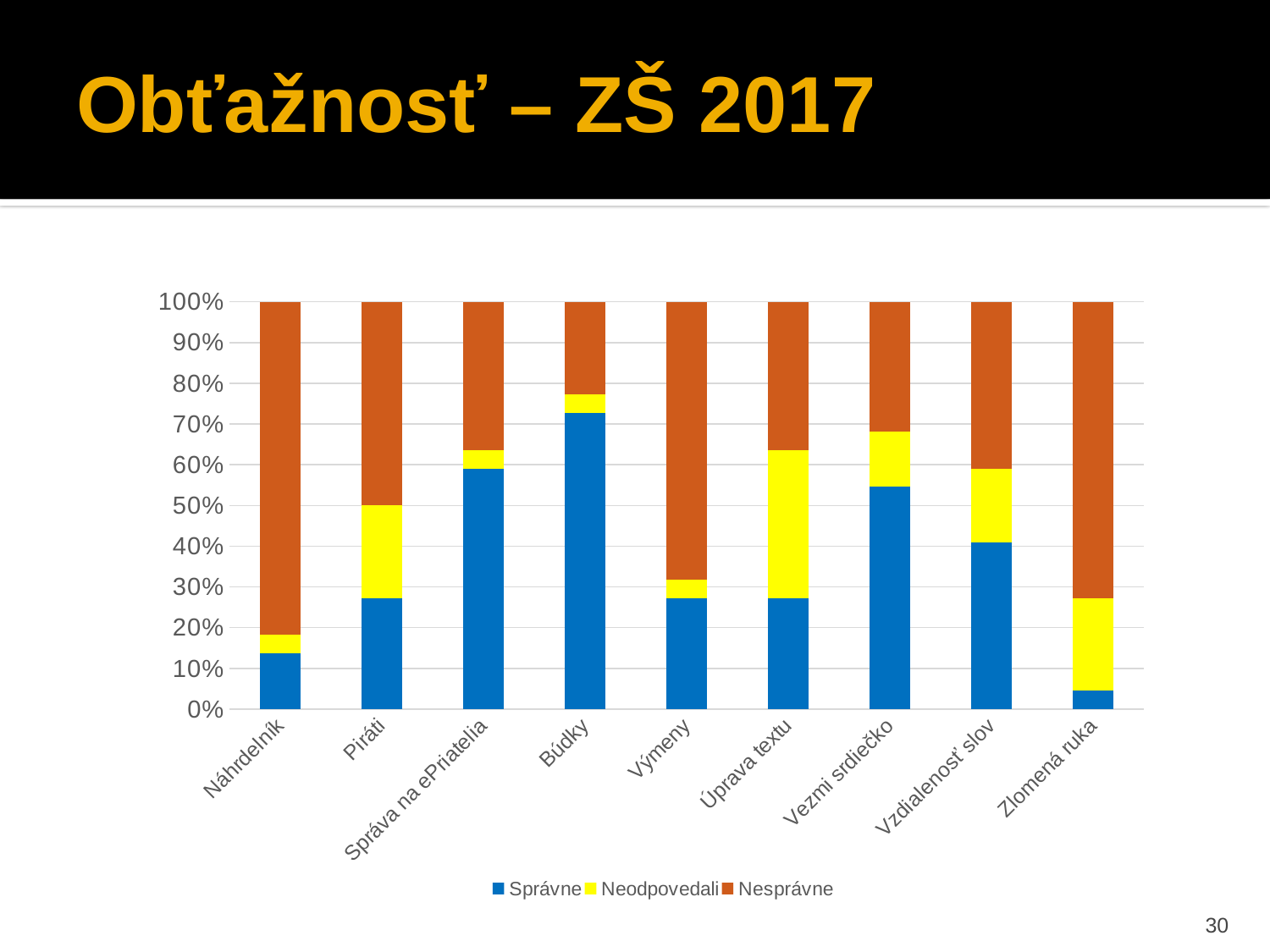

# Obťažnosť – ZŠ 2017

### Chart

| Category | Správne | Neodpovedali | Nesprávne |
|---|---|---|---|
| Náhrdelník | 3.0 | 1.0 | 18.0 |
| Piráti | 6.0 | 5.0 | 11.0 |
| Správa na ePriatelia | 13.0 | 1.0 | 8.0 |
| Búdky | 16.0 | 1.0 | 5.0 |
| Výmeny | 6.0 | 1.0 | 15.0 |
| Úprava textu | 6.0 | 8.0 | 8.0 |
| Vezmi srdiečko | 12.0 | 3.0 | 7.0 |
| Vzdialenosť slov | 9.0 | 4.0 | 9.0 |
| Zlomená ruka | 1.0 | 5.0 | 16.0 |
30